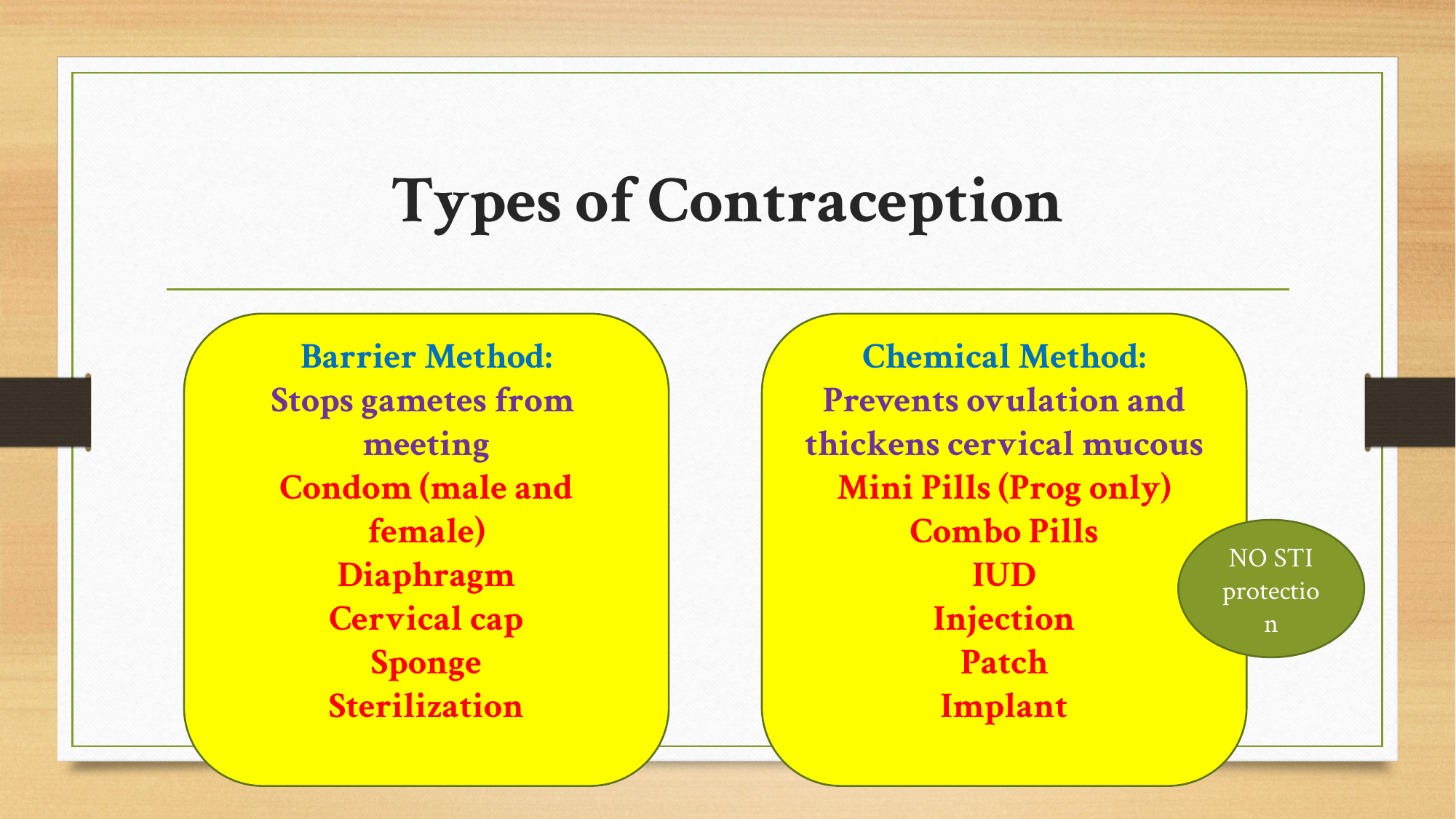

# Types of Contraception
Chemical Method:
Prevents ovulation and thickens cervical mucous
Mini Pills (Prog only)
Combo Pills
IUD
Injection
Patch
Implant

Barrier Method:
Stops gametes from  meeting
Condom (male and female)
Diaphragm
Cervical cap
Sponge
Sterilization

NO STI protection